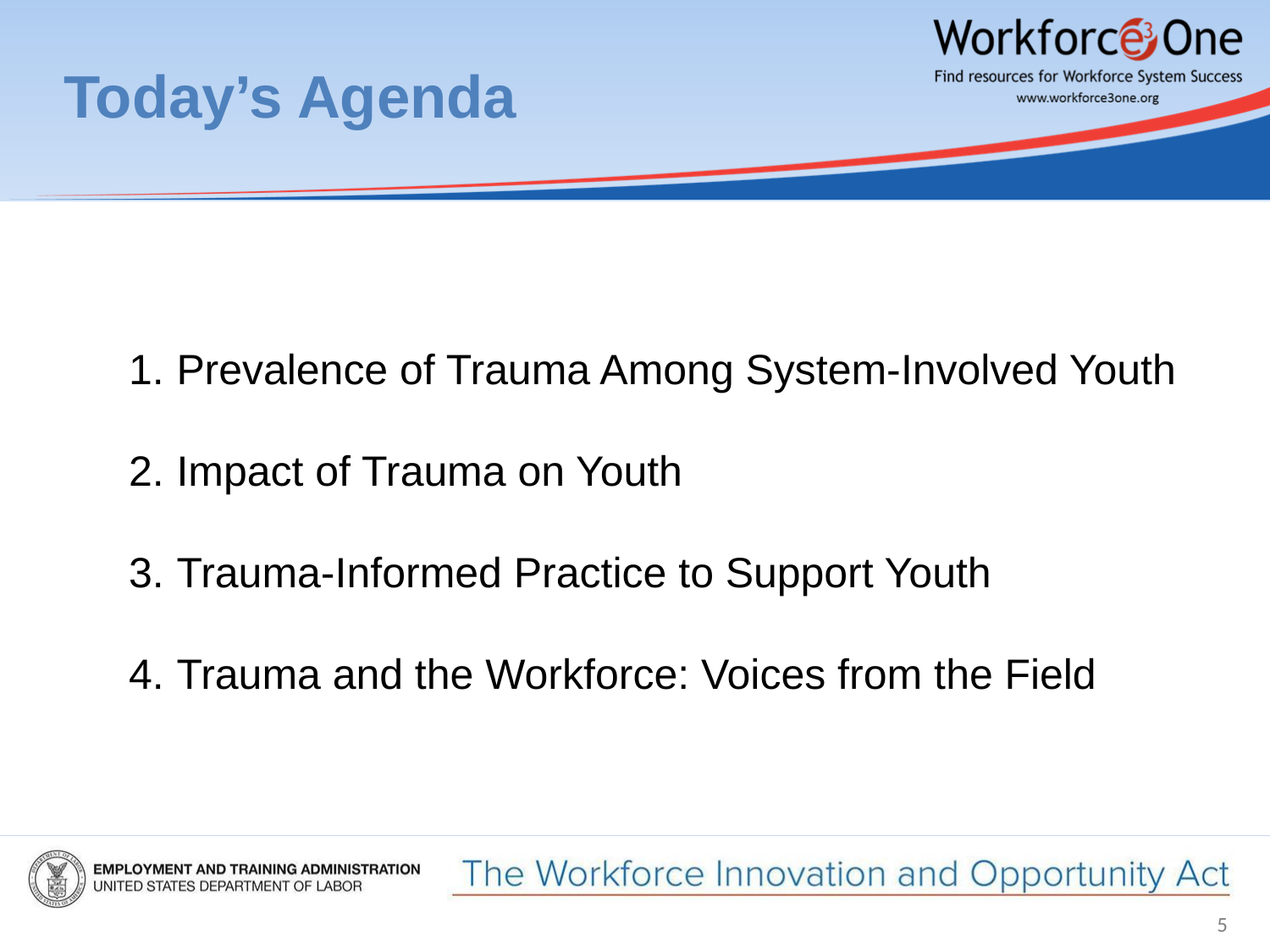

# Today’s Agenda
Prevalence of Trauma Among System-Involved Youth
Impact of Trauma on Youth
Trauma-Informed Practice to Support Youth
Trauma and the Workforce: Voices from the Field